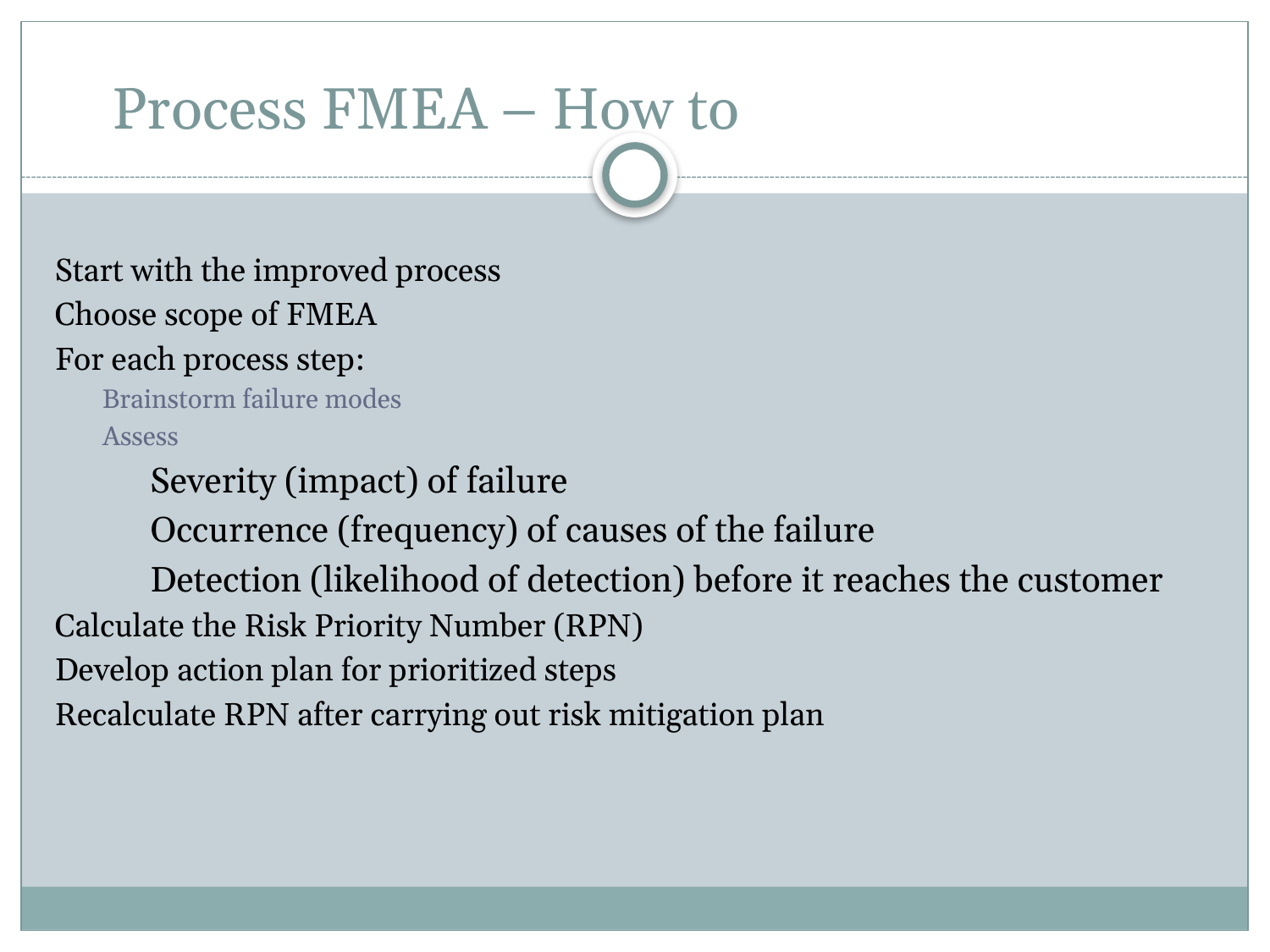

# Process FMEA – How to
Start with the improved process
Choose scope of FMEA
For each process step:
Brainstorm failure modes
Assess
Severity (impact) of failure
Occurrence (frequency) of causes of the failure
Detection (likelihood of detection) before it reaches the customer
Calculate the Risk Priority Number (RPN)
Develop action plan for prioritized steps
Recalculate RPN after carrying out risk mitigation plan